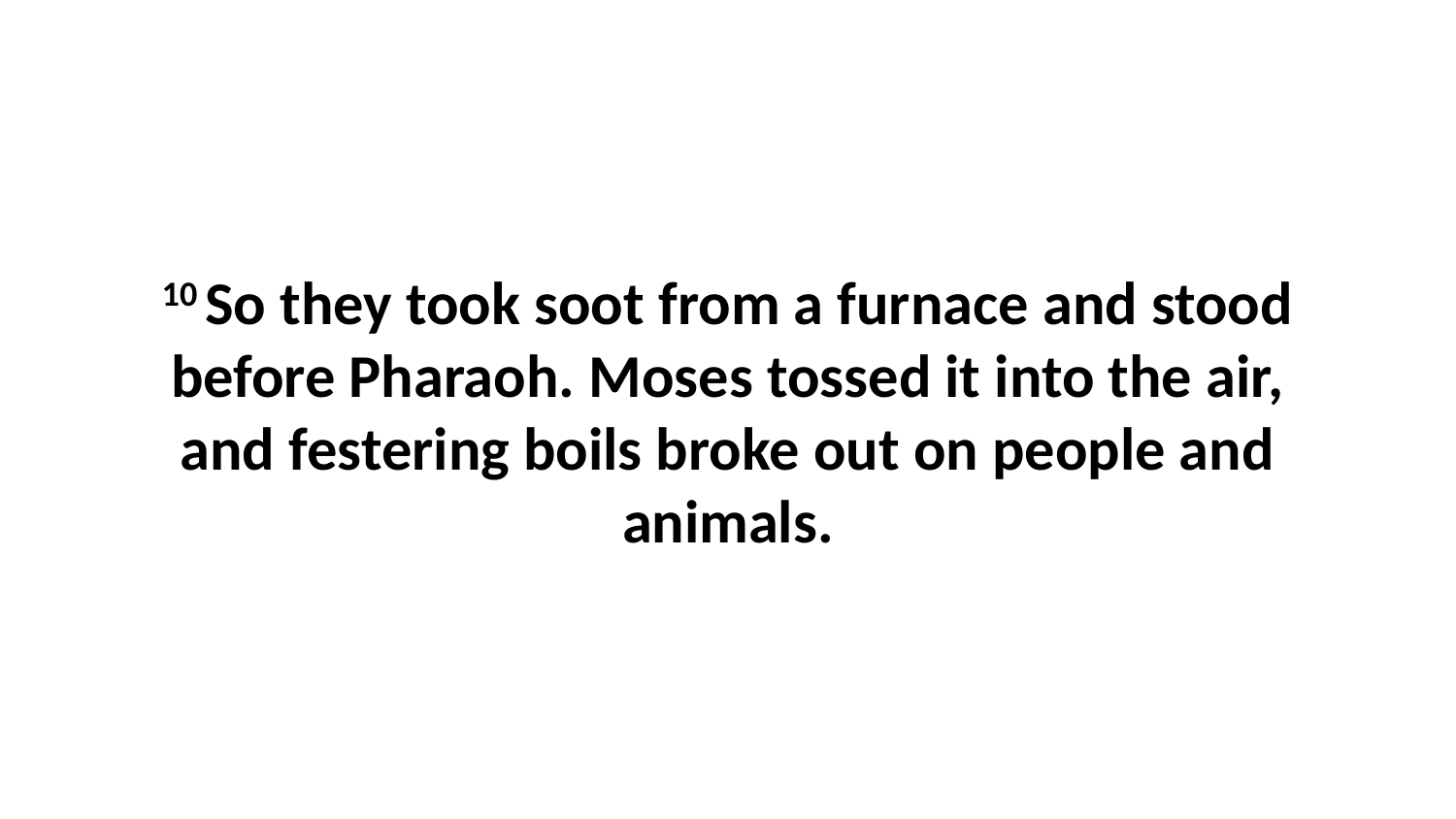

10 So they took soot from a furnace and stood before Pharaoh. Moses tossed it into the air, and festering boils broke out on people and animals.